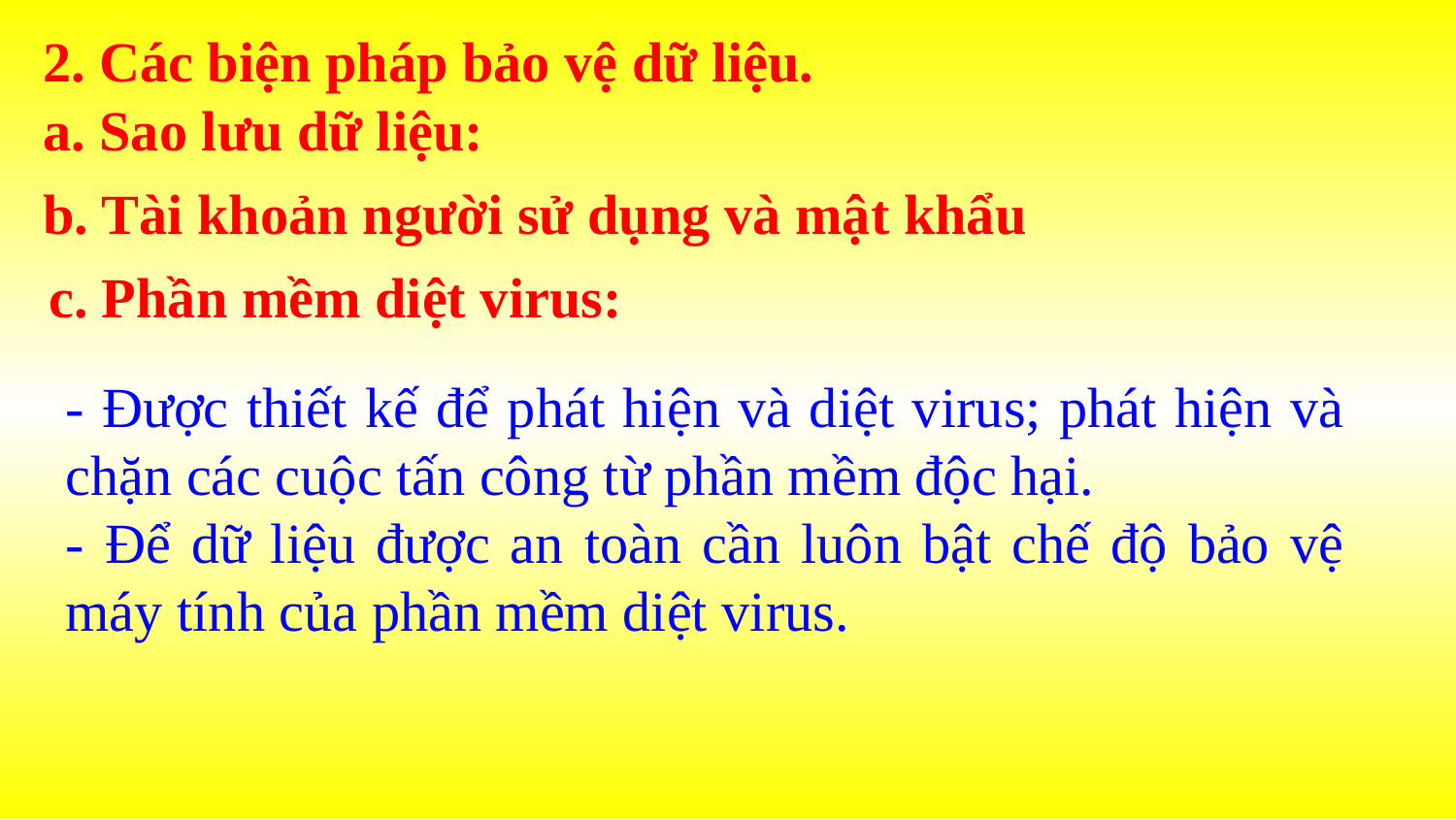

2. Các biện pháp bảo vệ dữ liệu.
a. Sao lưu dữ liệu:
b. Tài khoản người sử dụng và mật khẩu
c. Phần mềm diệt virus:
- Được thiết kế để phát hiện và diệt virus; phát hiện và chặn các cuộc tấn công từ phần mềm độc hại.
- Để dữ liệu được an toàn cần luôn bật chế độ bảo vệ máy tính của phần mềm diệt virus.